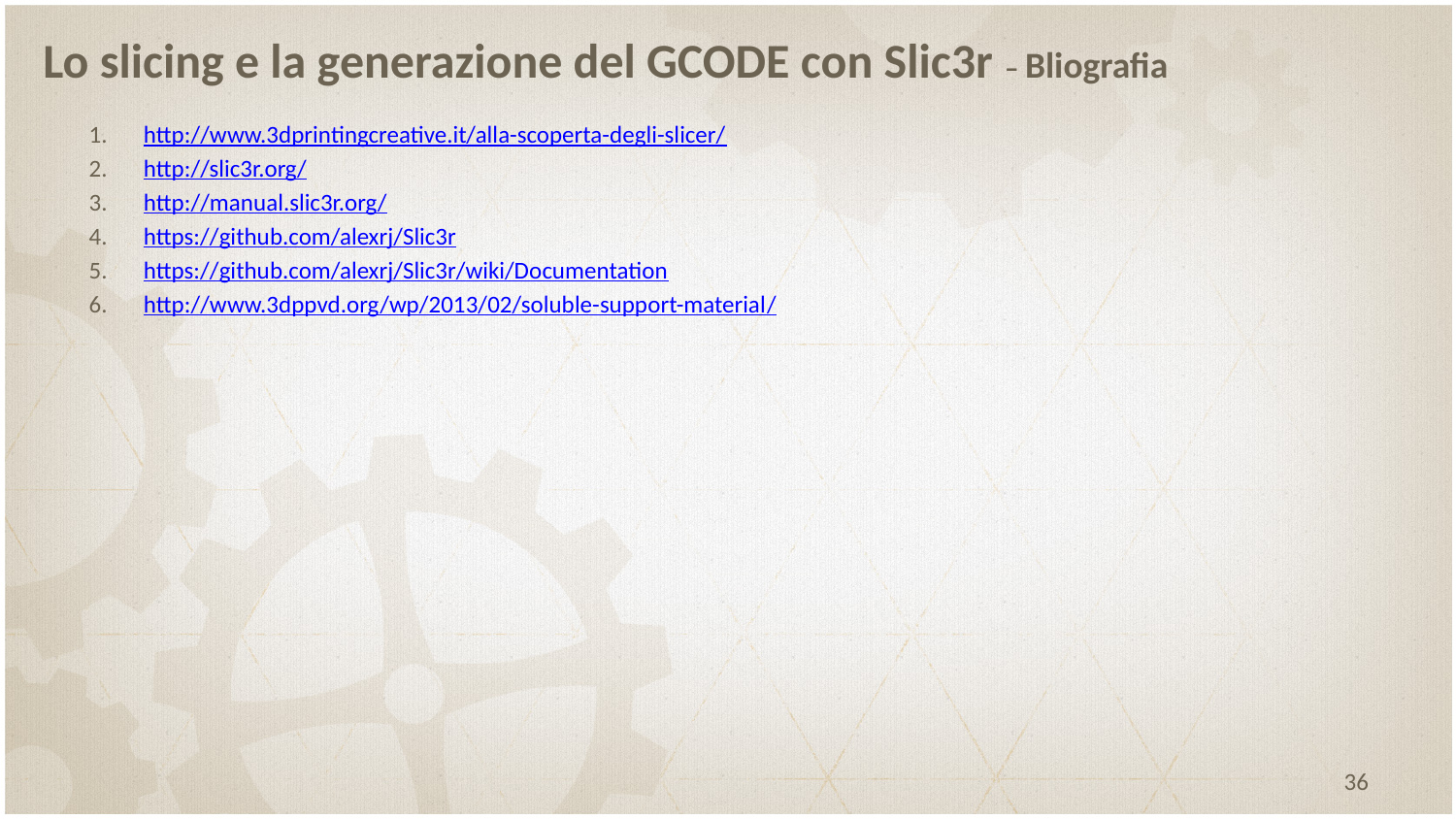

# Lo slicing e la generazione del GCODE con Slic3r – Bliografia
http://www.3dprintingcreative.it/alla-scoperta-degli-slicer/
http://slic3r.org/
http://manual.slic3r.org/
https://github.com/alexrj/Slic3r
https://github.com/alexrj/Slic3r/wiki/Documentation
http://www.3dppvd.org/wp/2013/02/soluble-support-material/

36